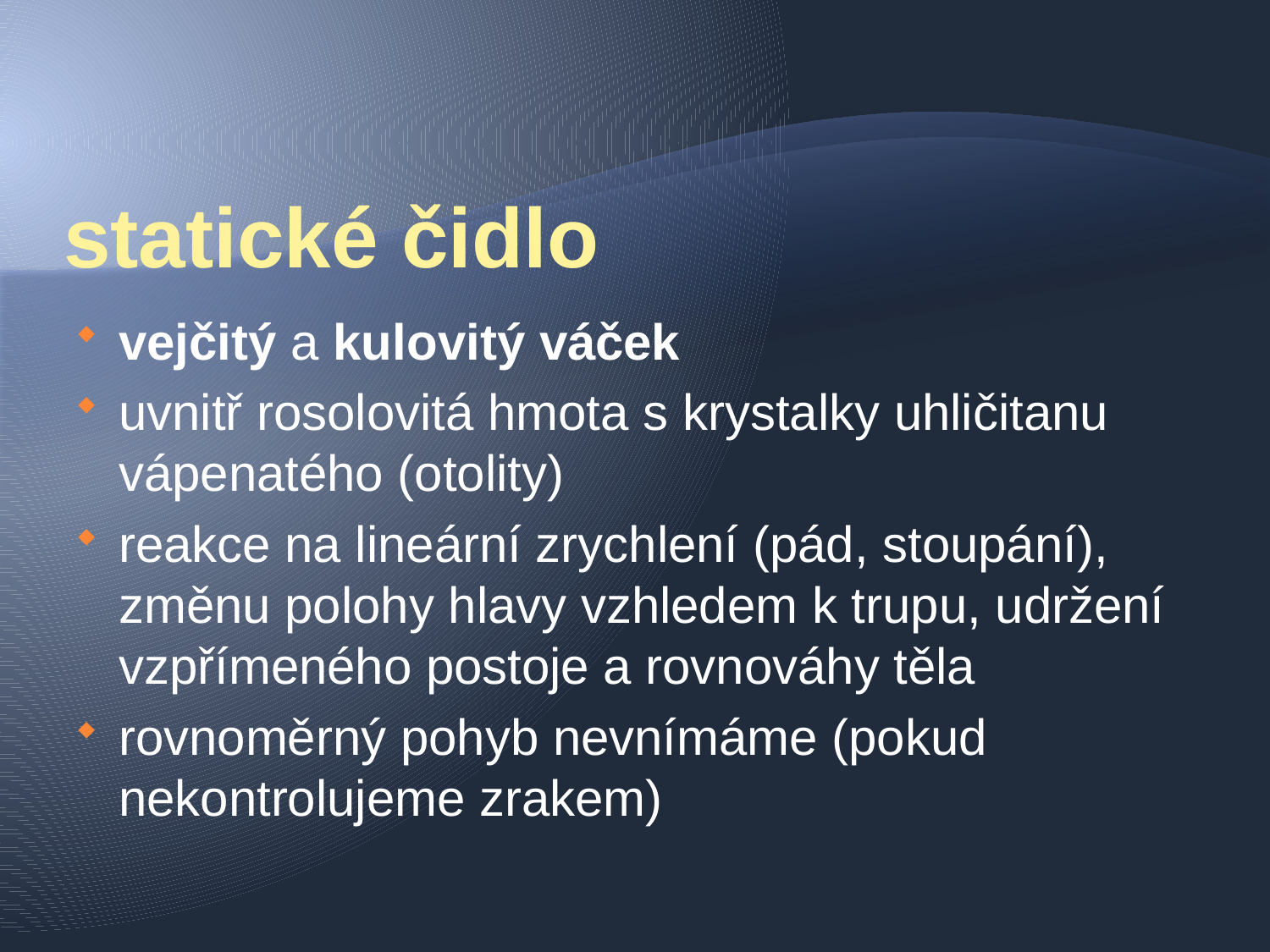

# statické čidlo
vejčitý a kulovitý váček
uvnitř rosolovitá hmota s krystalky uhličitanu vápenatého (otolity)
reakce na lineární zrychlení (pád, stoupání), změnu polohy hlavy vzhledem k trupu, udržení vzpřímeného postoje a rovnováhy těla
rovnoměrný pohyb nevnímáme (pokud nekontrolujeme zrakem)